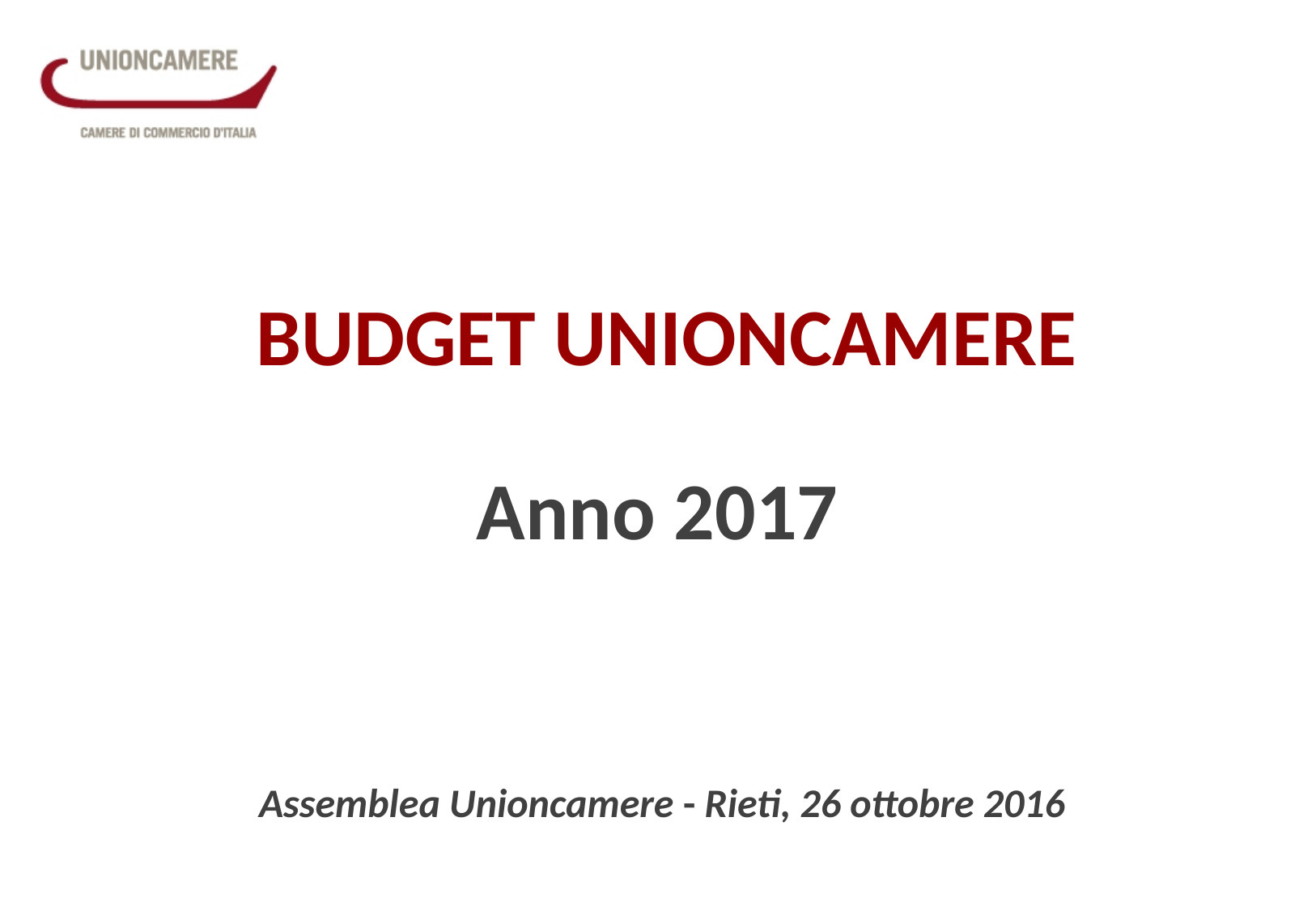

BUDGET UNIONCAMERE

Anno 2017

 Assemblea Unioncamere - Rieti, 26 ottobre 2016